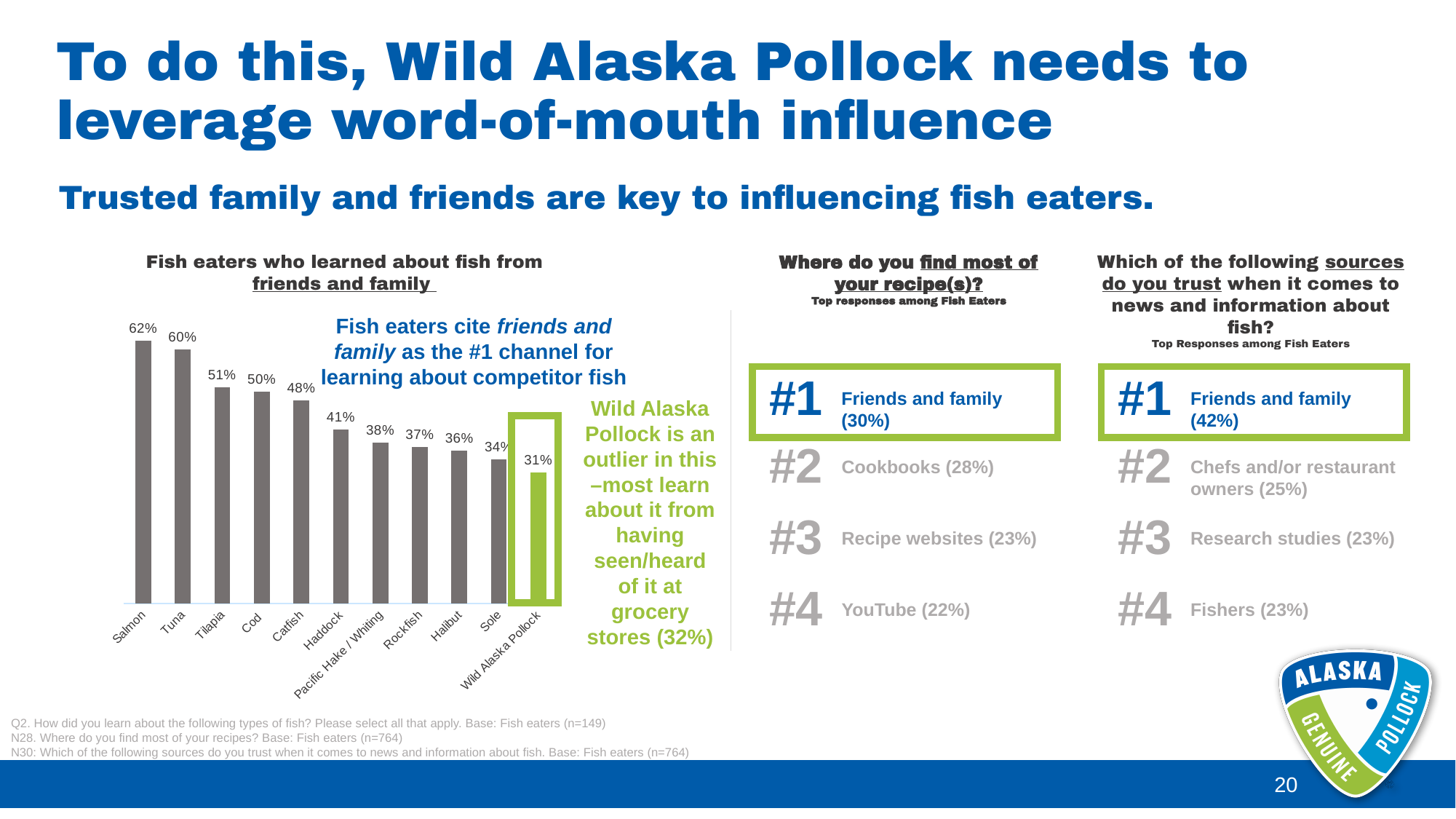

# To do this, Wild Alaska Pollock needs to leverage word-of-mouth influence
Trusted family and friends are key to influencing fish eaters.
Fish eaters who learned about fish from friends and family
Where do you find most of your recipe(s)?
Top responses among Fish Eaters
Which of the following sources do you trust when it comes to news and information about fish?
Top Responses among Fish Eaters

### Chart

| Category | Friends and family |
|---|---|
| Salmon | 0.62 |
| Tuna | 0.6 |
| Tilapia | 0.51 |
| Cod  | 0.5 |
| Catfish | 0.48 |
| Haddock | 0.41 |
| Pacific Hake / Whiting | 0.38 |
| Rockfish | 0.37 |
| Halibut | 0.36 |
| Sole | 0.34 |
| Wild Alaska Pollock | 0.31 |
Fish eaters cite friends and family as the #1 channel for learning about competitor fish
#1
Friends and family (30%)
#1
Friends and family (42%)

Wild Alaska Pollock is an outlier in this –most learn about it from having seen/heard of it at grocery stores (32%)

#2
Cookbooks (28%)
#2
Chefs and/or restaurant owners (25%)
#3
Recipe websites (23%)
#3
Research studies (23%)
#4
YouTube (22%)
#4
Fishers (23%)
Q2. How did you learn about the following types of fish? Please select all that apply. Base: Fish eaters (n=149)
N28. Where do you find most of your recipes? Base: Fish eaters (n=764)
N30: Which of the following sources do you trust when it comes to news and information about fish. Base: Fish eaters (n=764)
20